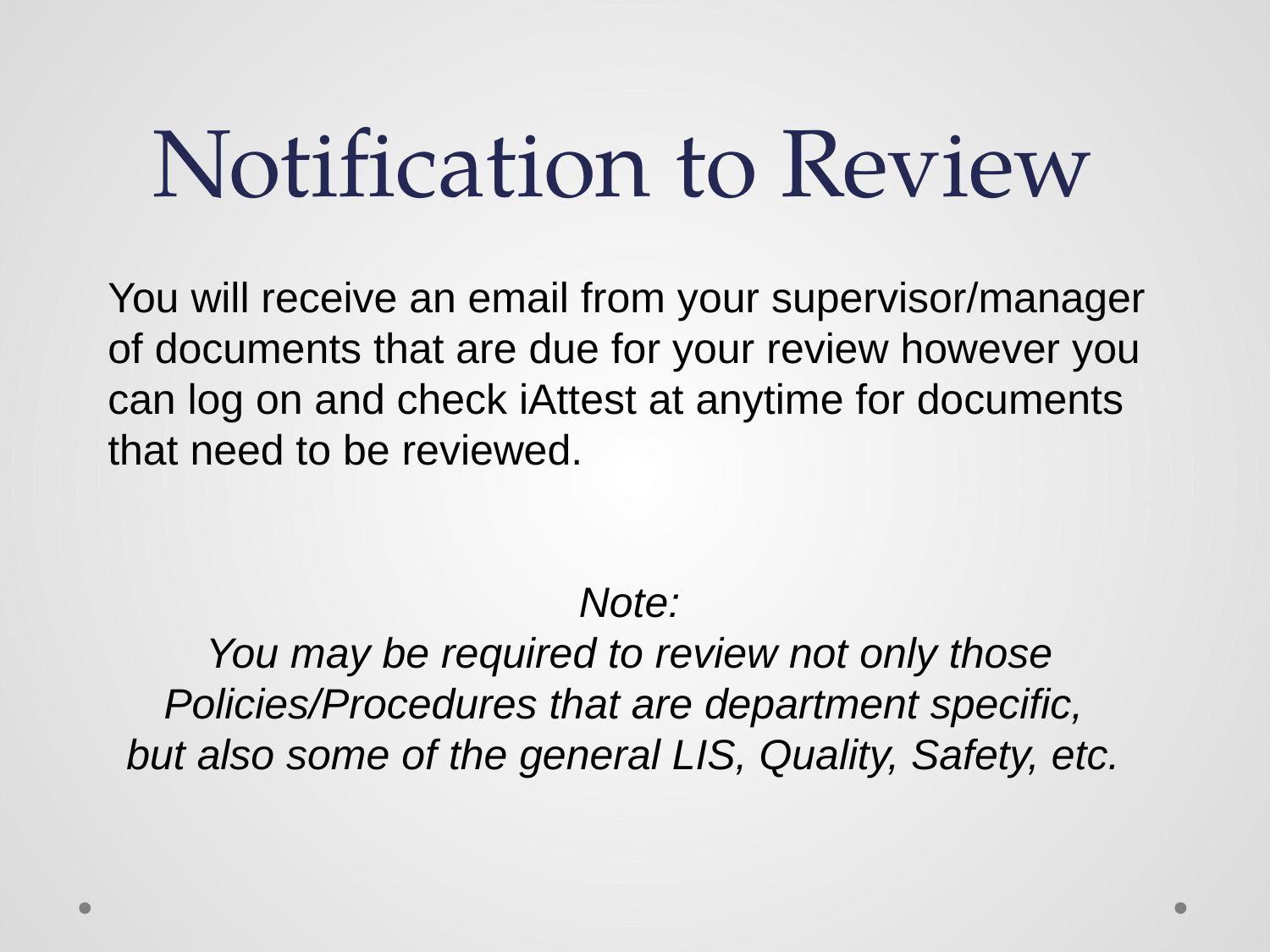

# Notification to Review
You will receive an email from your supervisor/manager of documents that are due for your review however you can log on and check iAttest at anytime for documents that need to be reviewed.

Note:
You may be required to review not only those Policies/Procedures that are department specific,
but also some of the general LIS, Quality, Safety, etc.